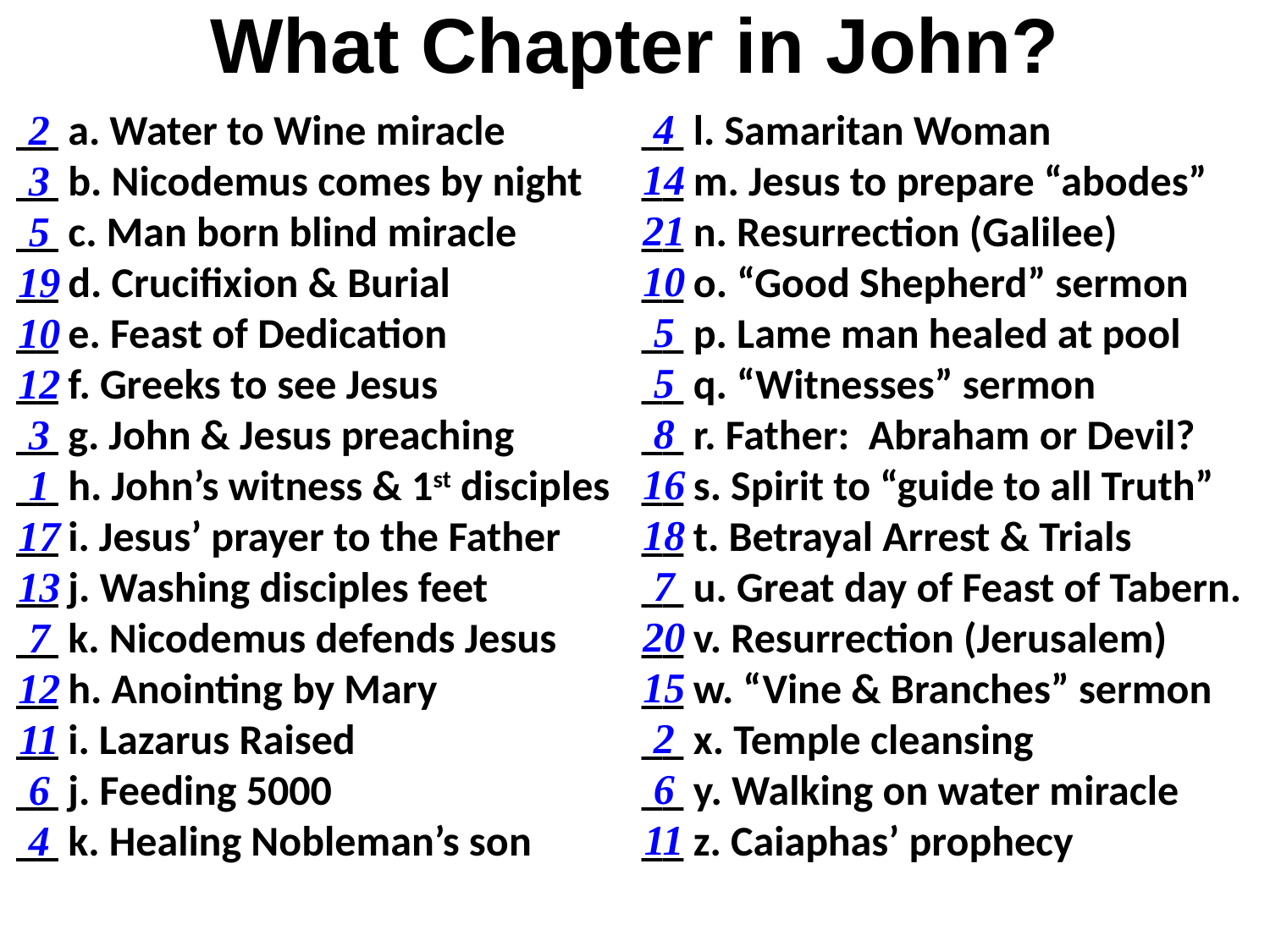

# What Chapter in John?
4
14
21
10
5
5
8
16
18
7
20
15
2
6
11
__ a. Water to Wine miracle
__ b. Nicodemus comes by night
__ c. Man born blind miracle
__ d. Crucifixion & Burial
__ e. Feast of Dedication
__ f. Greeks to see Jesus
__ g. John & Jesus preaching
__ h. John’s witness & 1st disciples
__ i. Jesus’ prayer to the Father
__ j. Washing disciples feet
__ k. Nicodemus defends Jesus
__ h. Anointing by Mary
__ i. Lazarus Raised
__ j. Feeding 5000
__ k. Healing Nobleman’s son
__ l. Samaritan Woman
__ m. Jesus to prepare “abodes”
__ n. Resurrection (Galilee)
__ o. “Good Shepherd” sermon
__ p. Lame man healed at pool
__ q. “Witnesses” sermon
__ r. Father:  Abraham or Devil?
__ s. Spirit to “guide to all Truth”
__ t. Betrayal Arrest & Trials
__ u. Great day of Feast of Tabern.
__ v. Resurrection (Jerusalem)
__ w. “Vine & Branches” sermon
__ x. Temple cleansing
__ y. Walking on water miracle
__ z. Caiaphas’ prophecy

2
3
5
19
10
12
3
1
17
13
7
12
11
6
4